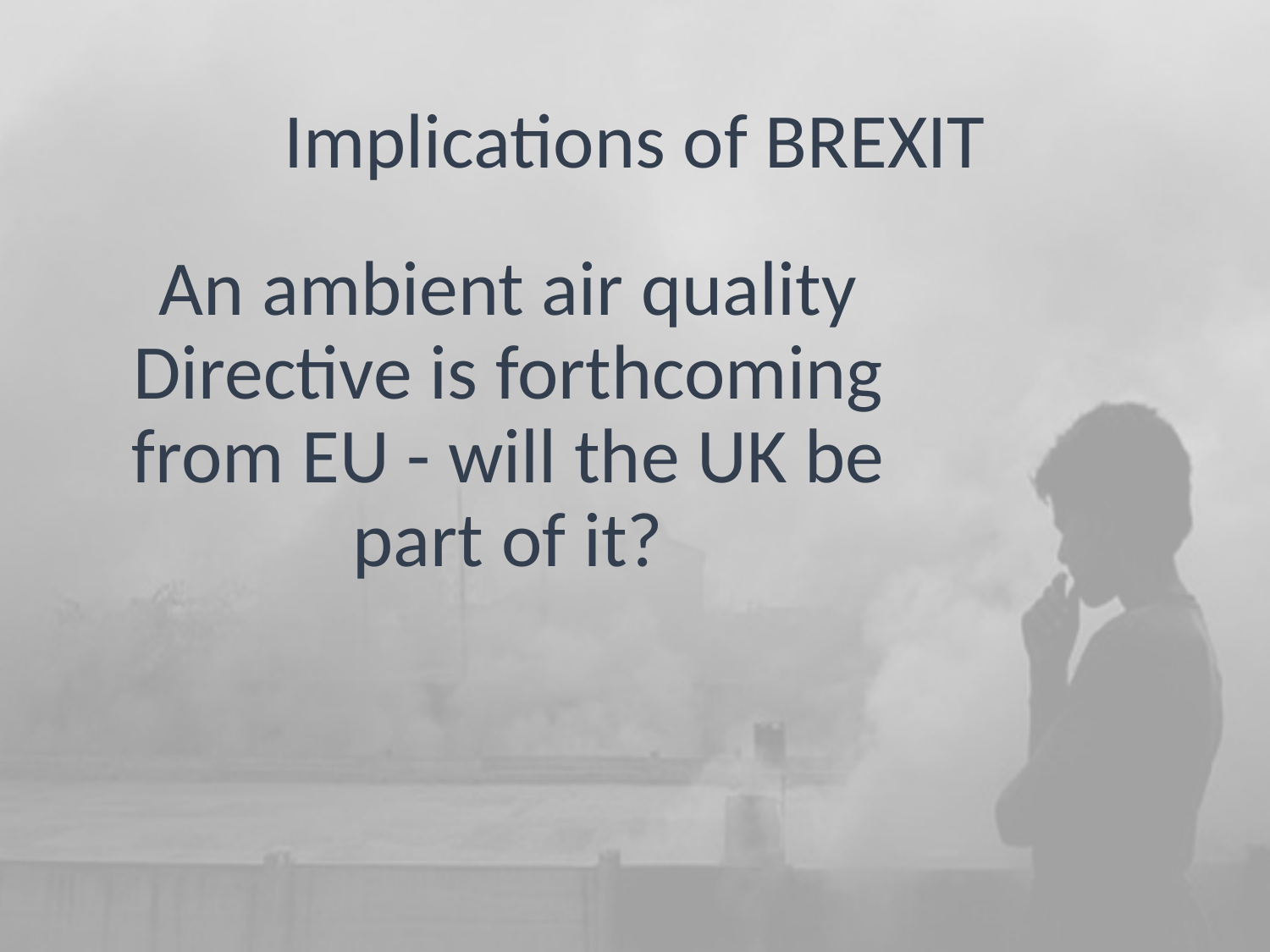

# Implications of BREXIT
An ambient air quality Directive is forthcoming from EU - will the UK be part of it?